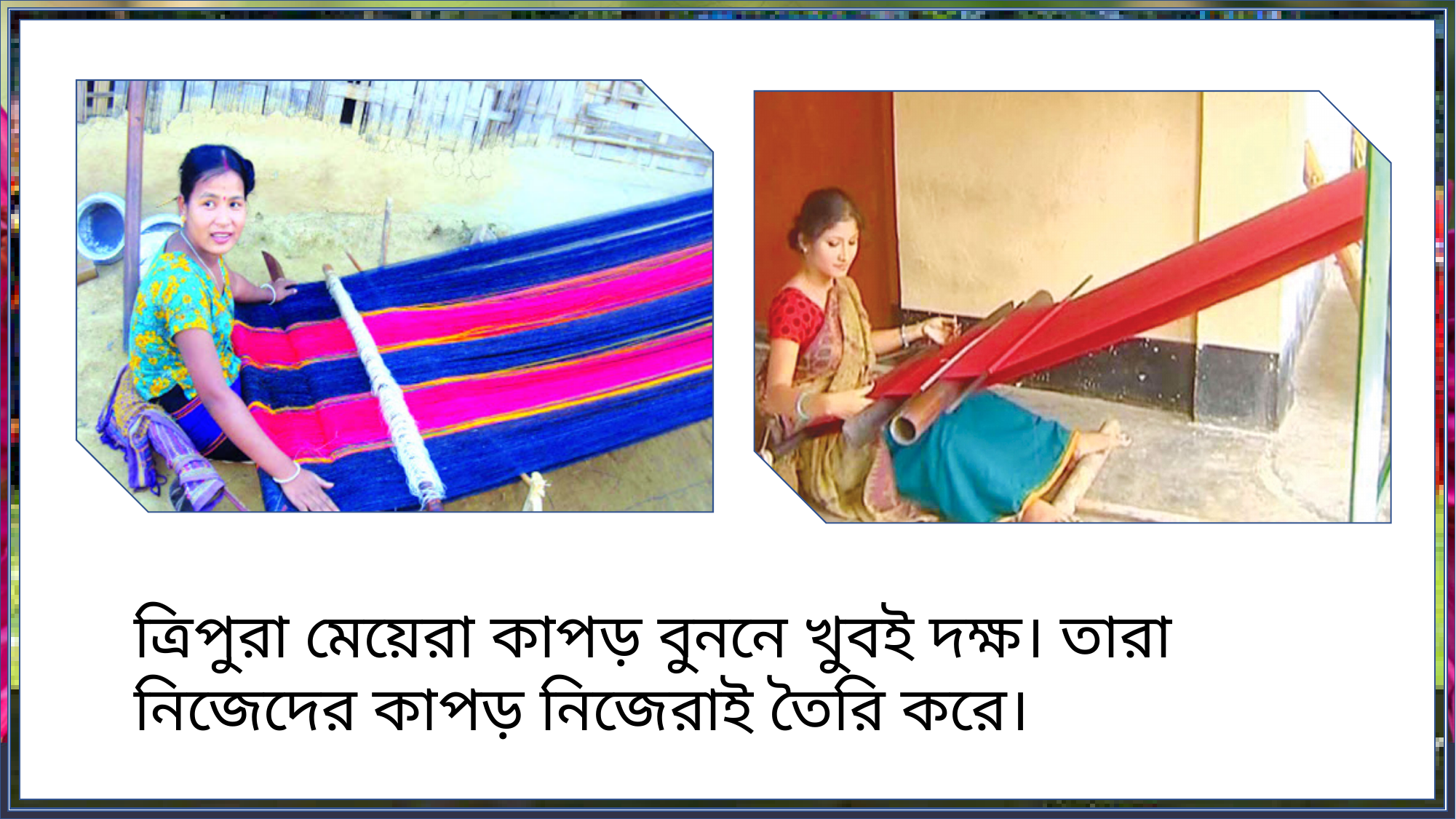

ত্রিপুরা মেয়েরা কাপড় বুননে খুবই দক্ষ। তারা নিজেদের কাপড় নিজেরাই তৈরি করে।